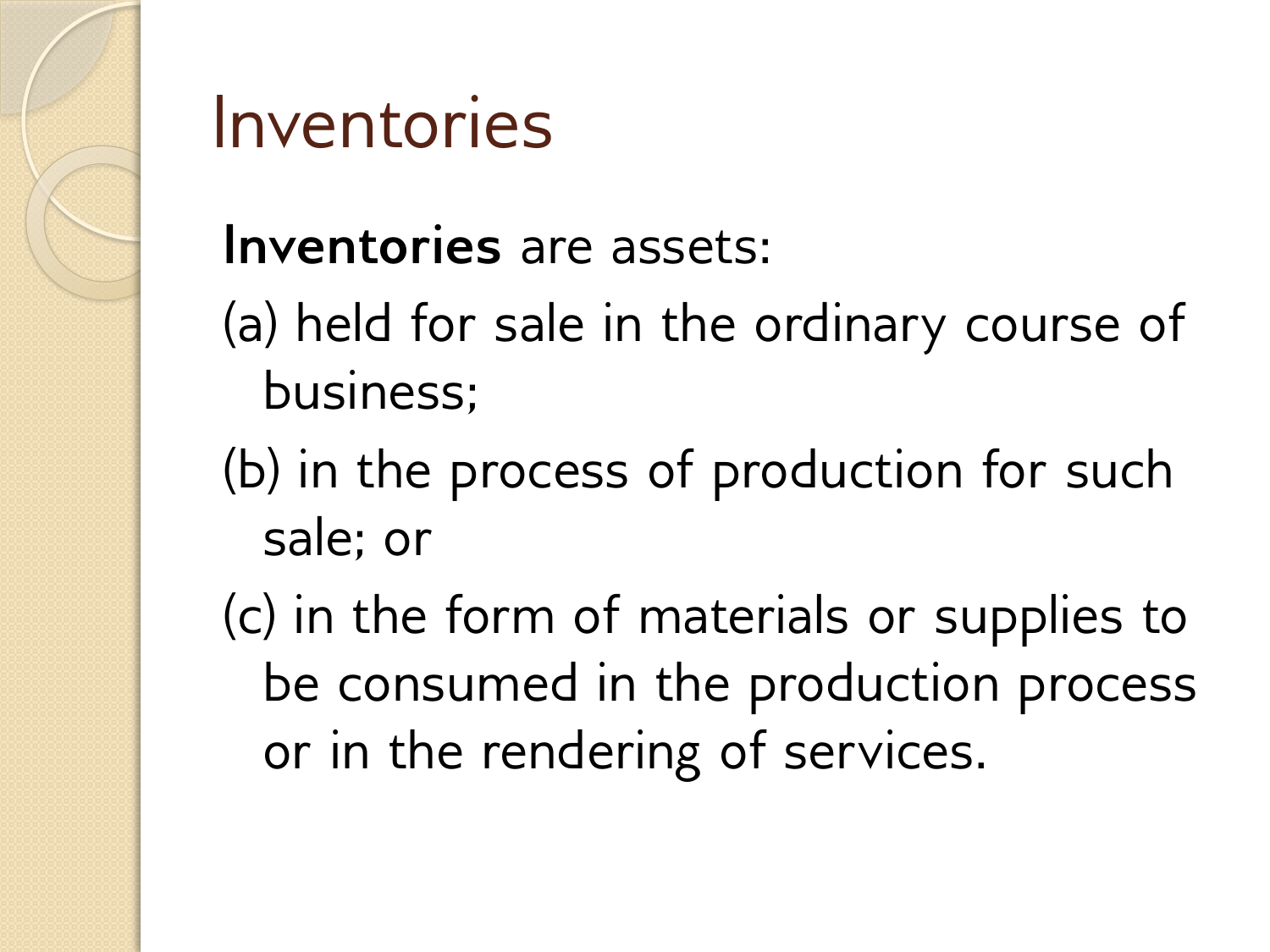

# Inventories
Inventories are assets:
(a) held for sale in the ordinary course of business;
(b) in the process of production for such sale; or
(c) in the form of materials or supplies to be consumed in the production process or in the rendering of services.